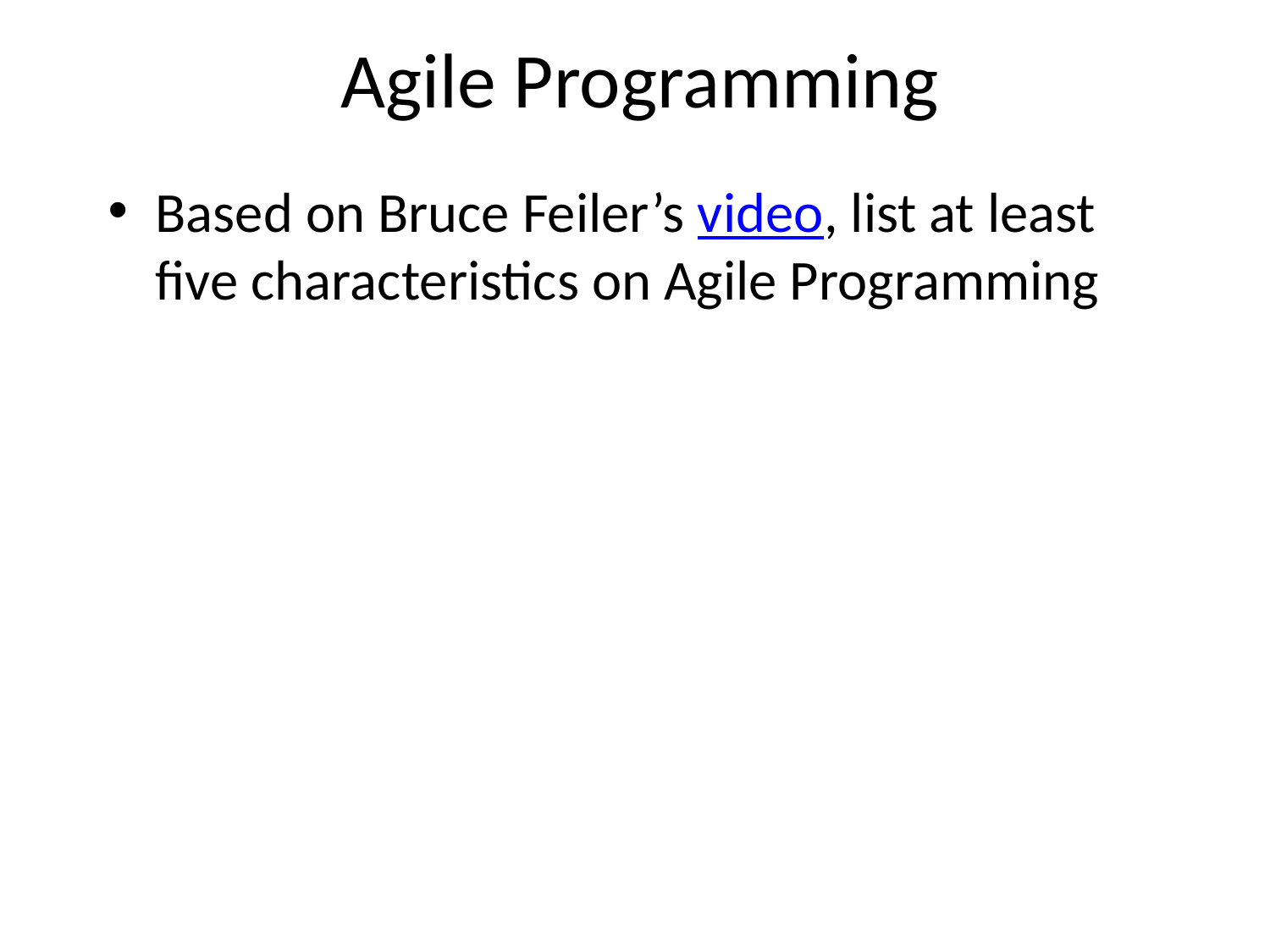

# Agile Programming
Based on Bruce Feiler’s video, list at least five characteristics on Agile Programming